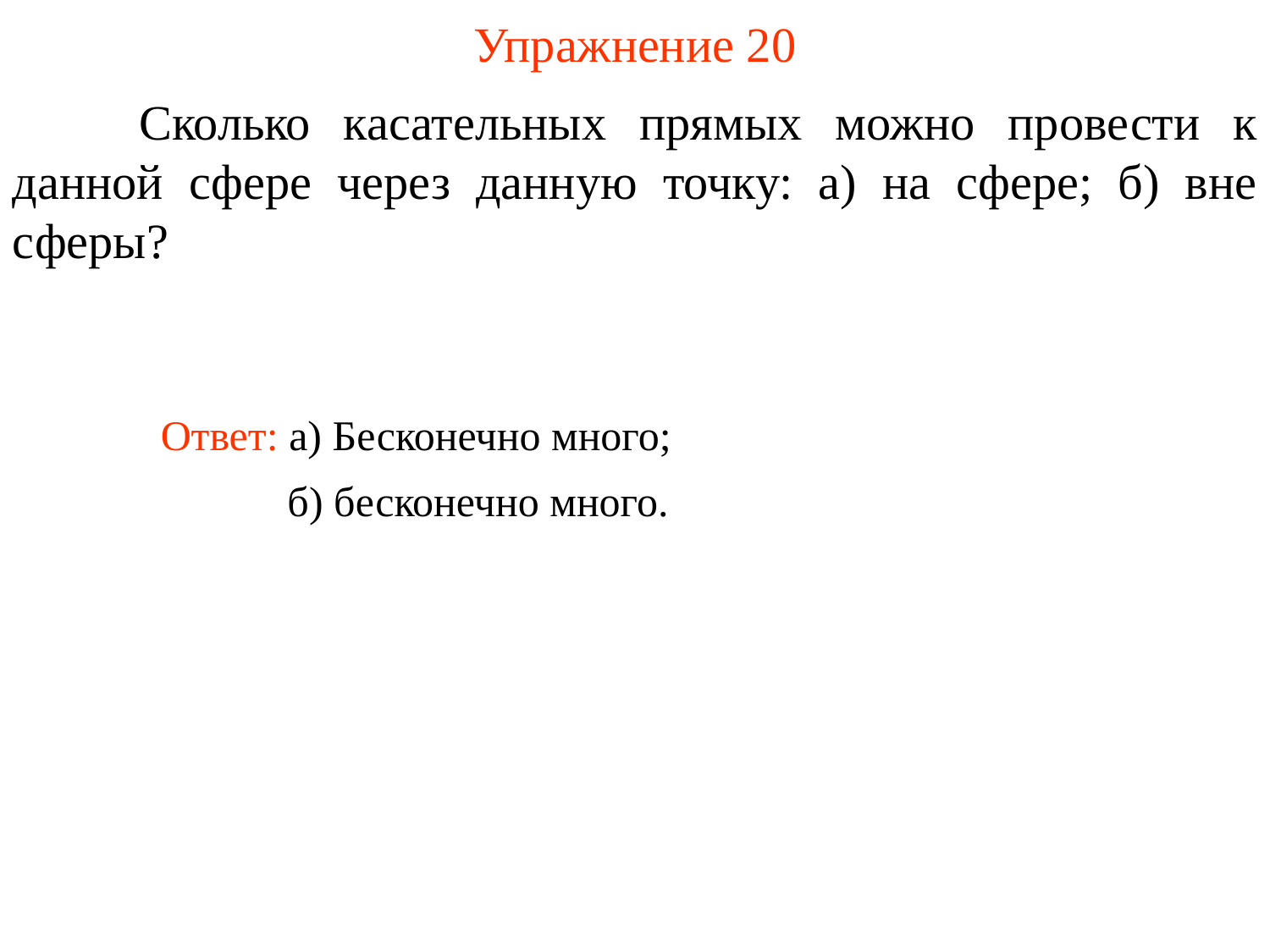

Упражнение 20
	Сколько касательных прямых можно провести к данной сфере через данную точку: а) на сфере; б) вне сферы?
	Ответ: а) Бесконечно много;
б) бесконечно много.